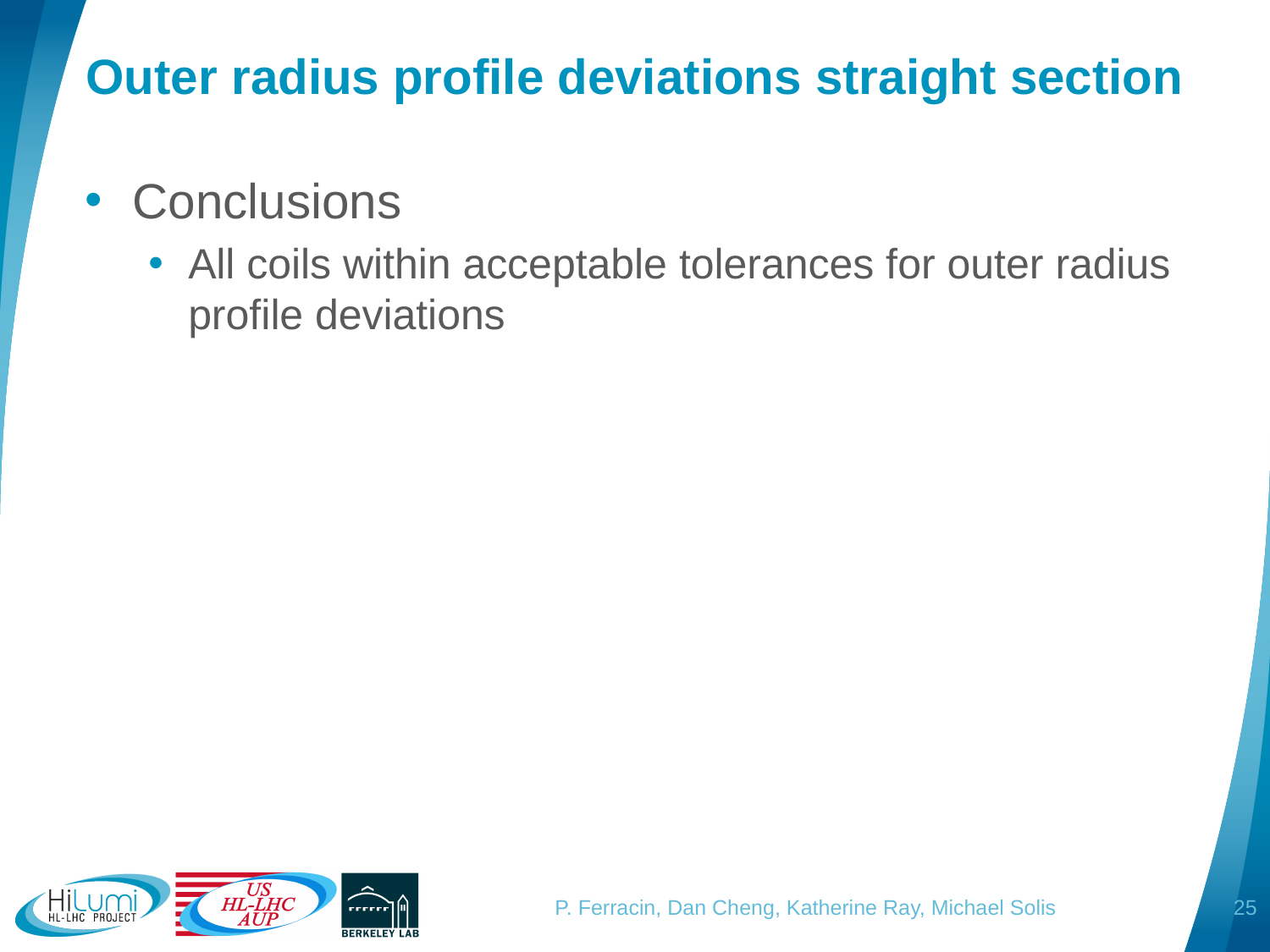

# Outer radius profile deviations straight section
Conclusions
All coils within acceptable tolerances for outer radius profile deviations

25
P. Ferracin, Dan Cheng, Katherine Ray, Michael Solis